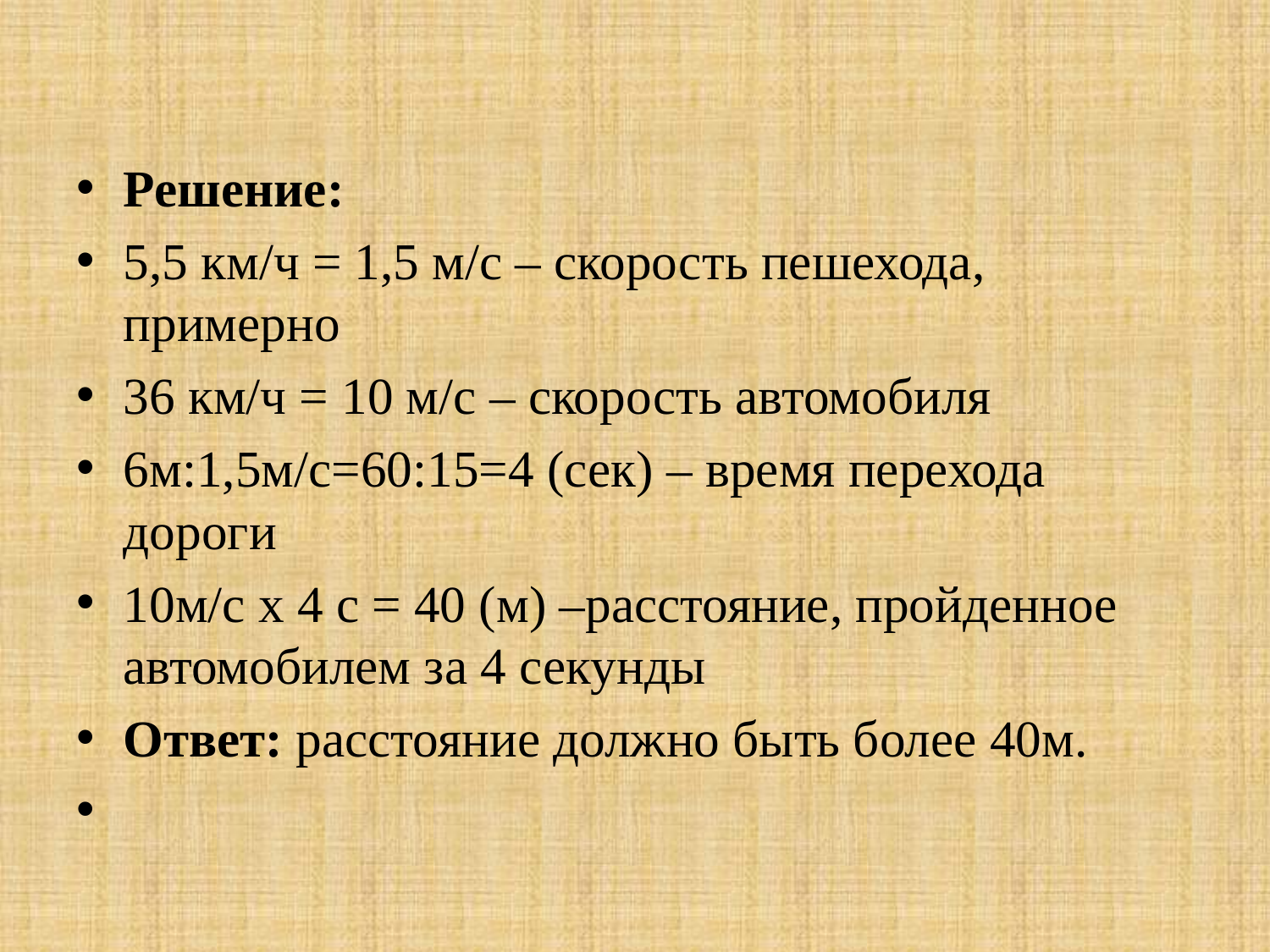

#
Решение:
5,5 км/ч = 1,5 м/с – скорость пешехода, примерно
36 км/ч = 10 м/с – скорость автомобиля
6м:1,5м/с=60:15=4 (сек) – время перехода дороги
10м/с х 4 с = 40 (м) –расстояние, пройденное автомобилем за 4 секунды
Ответ: расстояние должно быть более 40м.